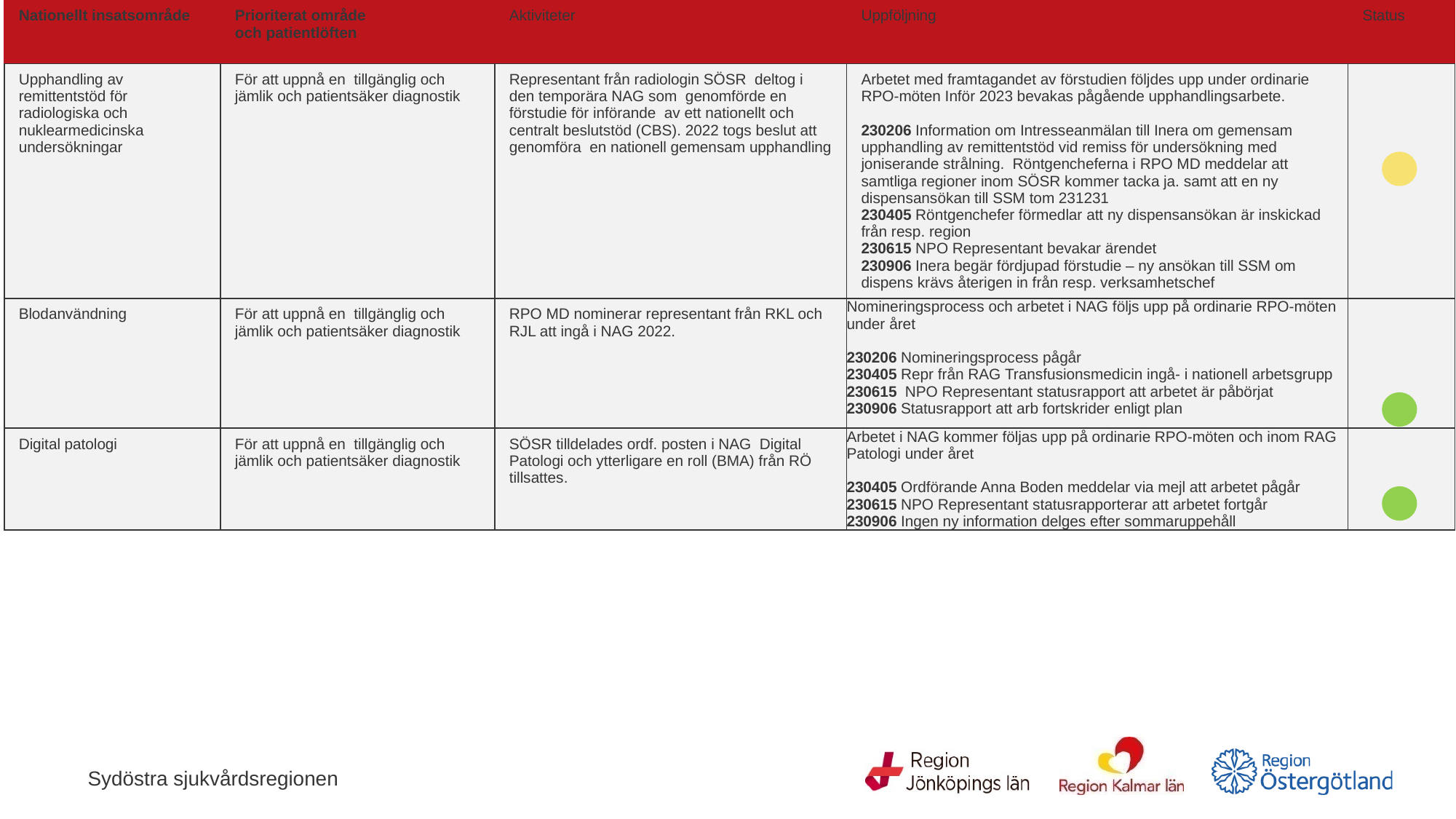

| Nationellt insatsområde | Prioriterat område och patientlöften | Aktiviteter | Uppföljning | Status |
| --- | --- | --- | --- | --- |
| Upphandling av remittentstöd för radiologiska och nuklearmedicinska undersökningar | För att uppnå en tillgänglig och jämlik och patientsäker diagnostik | Representant från radiologin SÖSR deltog i den temporära NAG som genomförde en förstudie för införande av ett nationellt och centralt beslutstöd (CBS). 2022 togs beslut att genomföra en nationell gemensam upphandling | Arbetet med framtagandet av förstudien följdes upp under ordinarie RPO-möten Inför 2023 bevakas pågående upphandlingsarbete. 230206 Information om Intresseanmälan till Inera om gemensam upphandling av remittentstöd vid remiss för undersökning med joniserande strålning. Röntgencheferna i RPO MD meddelar att samtliga regioner inom SÖSR kommer tacka ja. samt att en ny dispensansökan till SSM tom 231231 230405 Röntgenchefer förmedlar att ny dispensansökan är inskickad från resp. region 230615 NPO Representant bevakar ärendet 230906 Inera begär fördjupad förstudie – ny ansökan till SSM om dispens krävs återigen in från resp. verksamhetschef |  |
| Blodanvändning | För att uppnå en tillgänglig och jämlik och patientsäker diagnostik | RPO MD nominerar representant från RKL och RJL att ingå i NAG 2022. | Nomineringsprocess och arbetet i NAG följs upp på ordinarie RPO-möten under året 230206 Nomineringsprocess pågår 230405 Repr från RAG Transfusionsmedicin ingå- i nationell arbetsgrupp 230615 NPO Representant statusrapport att arbetet är påbörjat 230906 Statusrapport att arb fortskrider enligt plan |  |
| Digital patologi | För att uppnå en tillgänglig och jämlik och patientsäker diagnostik | SÖSR tilldelades ordf. posten i NAG Digital Patologi och ytterligare en roll (BMA) från RÖ tillsattes. | Arbetet i NAG kommer följas upp på ordinarie RPO-möten och inom RAG Patologi under året 230405 Ordförande Anna Boden meddelar via mejl att arbetet pågår 230615 NPO Representant statusrapporterar att arbetet fortgår 230906 Ingen ny information delges efter sommaruppehåll |  |